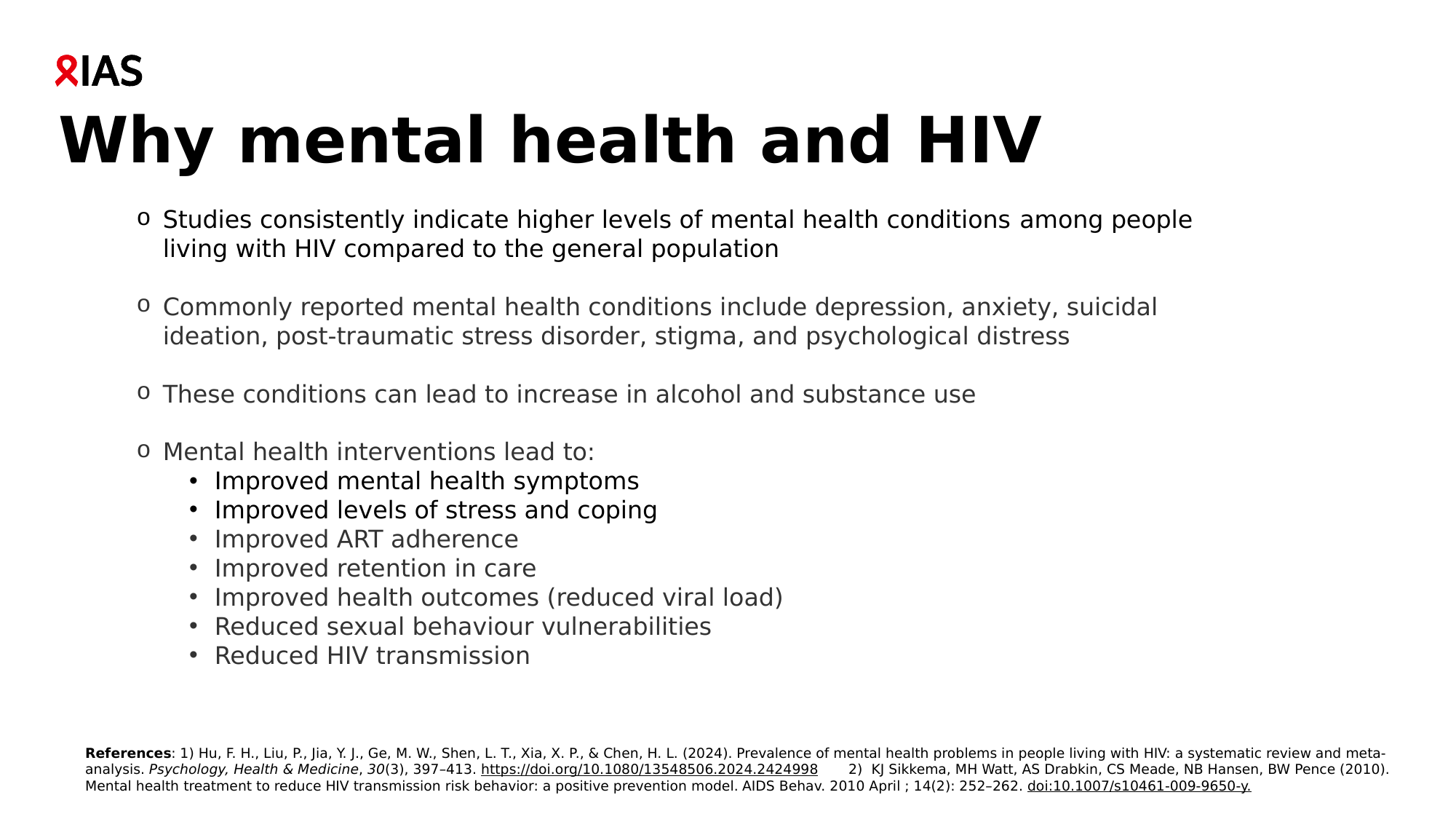

# Why mental health and HIV
Studies consistently indicate higher levels of mental health conditions among people living with HIV compared to the general population

Commonly reported mental health conditions include depression, anxiety, suicidal ideation, post-traumatic stress disorder, stigma, and psychological distress

These conditions can lead to increase in alcohol and substance use

Mental health interventions lead to:
Improved mental health symptoms
Improved levels of stress and coping
Improved ART adherence
Improved retention in care
Improved health outcomes (reduced viral load)
Reduced sexual behaviour vulnerabilities
Reduced HIV transmission

References: 1) Hu, F. H., Liu, P., Jia, Y. J., Ge, M. W., Shen, L. T., Xia, X. P., & Chen, H. L. (2024). Prevalence of mental health problems in people living with HIV: a systematic review and meta-analysis. Psychology, Health & Medicine, 30(3), 397–413. https://doi.org/10.1080/13548506.2024.2424998       2)  KJ Sikkema, MH Watt, AS Drabkin, CS Meade, NB Hansen, BW Pence (2010). Mental health treatment to reduce HIV transmission risk behavior: a positive prevention model. AIDS Behav. 2010 April ; 14(2): 252–262. doi:10.1007/s10461-009-9650-y.